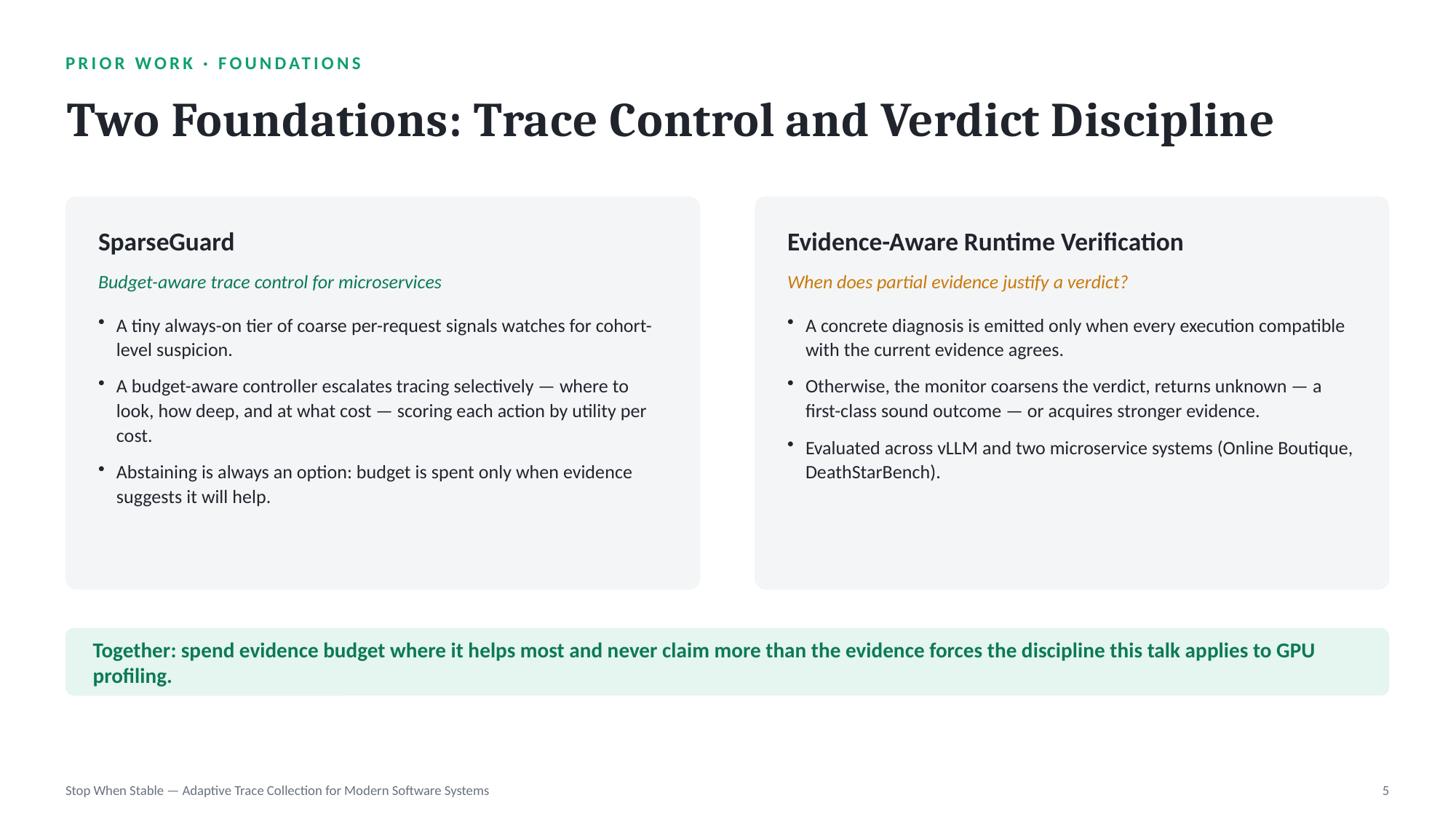

PRIOR WORK · FOUNDATIONS
Two Foundations: Trace Control and Verdict Discipline

SparseGuard
Evidence-Aware Runtime Verification
Budget-aware trace control for microservices
When does partial evidence justify a verdict?
A tiny always-on tier of coarse per-request signals watches for cohort-level suspicion.
A budget-aware controller escalates tracing selectively — where to look, how deep, and at what cost — scoring each action by utility per cost.
Abstaining is always an option: budget is spent only when evidence suggests it will help.
A concrete diagnosis is emitted only when every execution compatible with the current evidence agrees.
Otherwise, the monitor coarsens the verdict, returns unknown — a first-class sound outcome — or acquires stronger evidence.
Evaluated across vLLM and two microservice systems (Online Boutique, DeathStarBench).

Together: spend evidence budget where it helps most and never claim more than the evidence forces the discipline this talk applies to GPU profiling.
Stop When Stable — Adaptive Trace Collection for Modern Software Systems
5